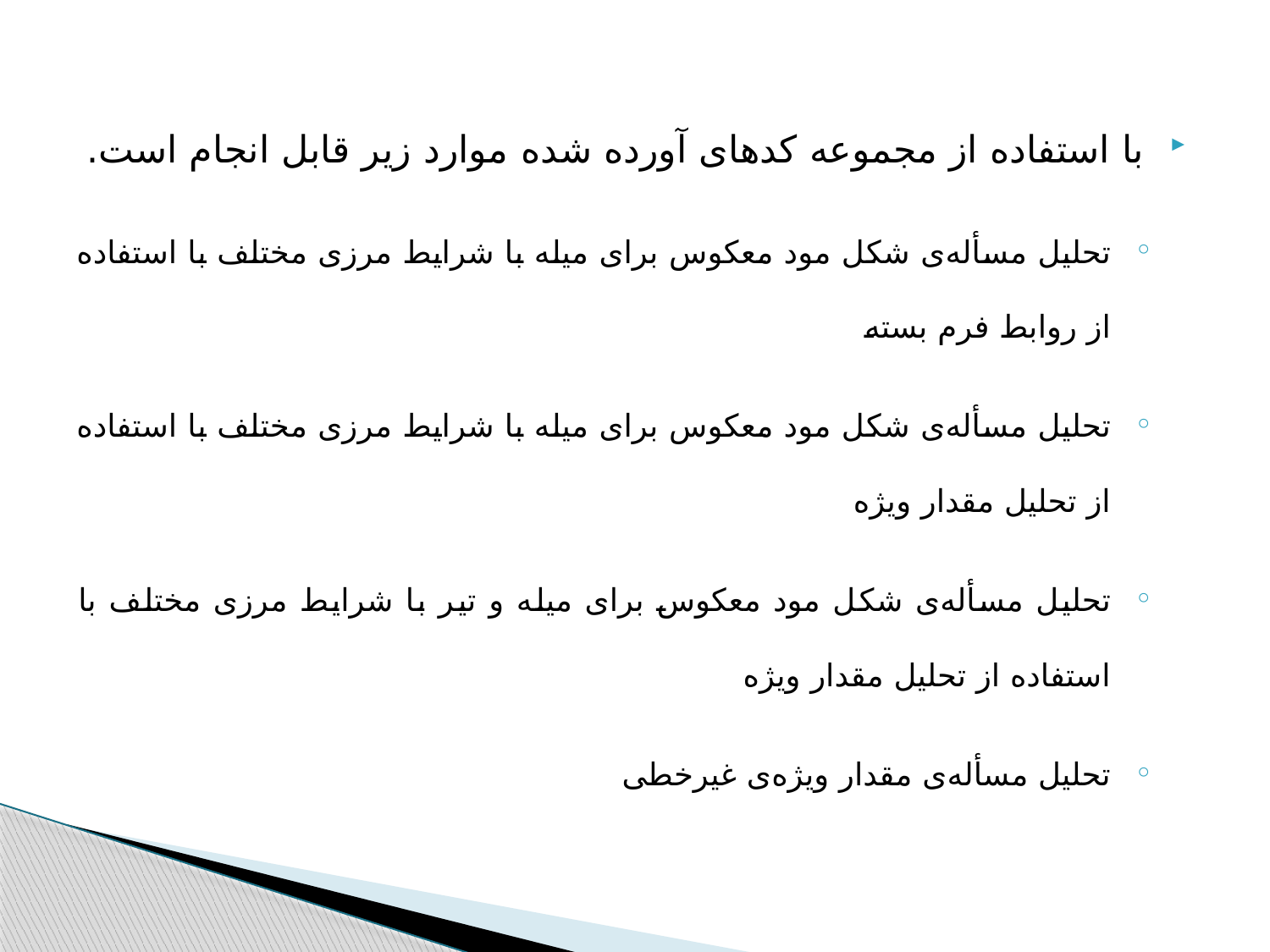

با استفاده از مجموعه کدهای آورده شده موارد زیر قابل انجام است.
تحلیل مسأله‌ی شکل مود معکوس برای میله با شرایط مرزی مختلف با استفاده از روابط فرم بسته
تحلیل مسأله‌ی شکل مود معکوس برای میله با شرایط مرزی مختلف با استفاده از تحلیل مقدار ویژه
تحلیل مسأله‌ی شکل مود معکوس برای میله و تیر با شرایط مرزی مختلف با استفاده از تحلیل مقدار ویژه
تحلیل مسأله‌ی مقدار ویژه‌ی غیرخطی